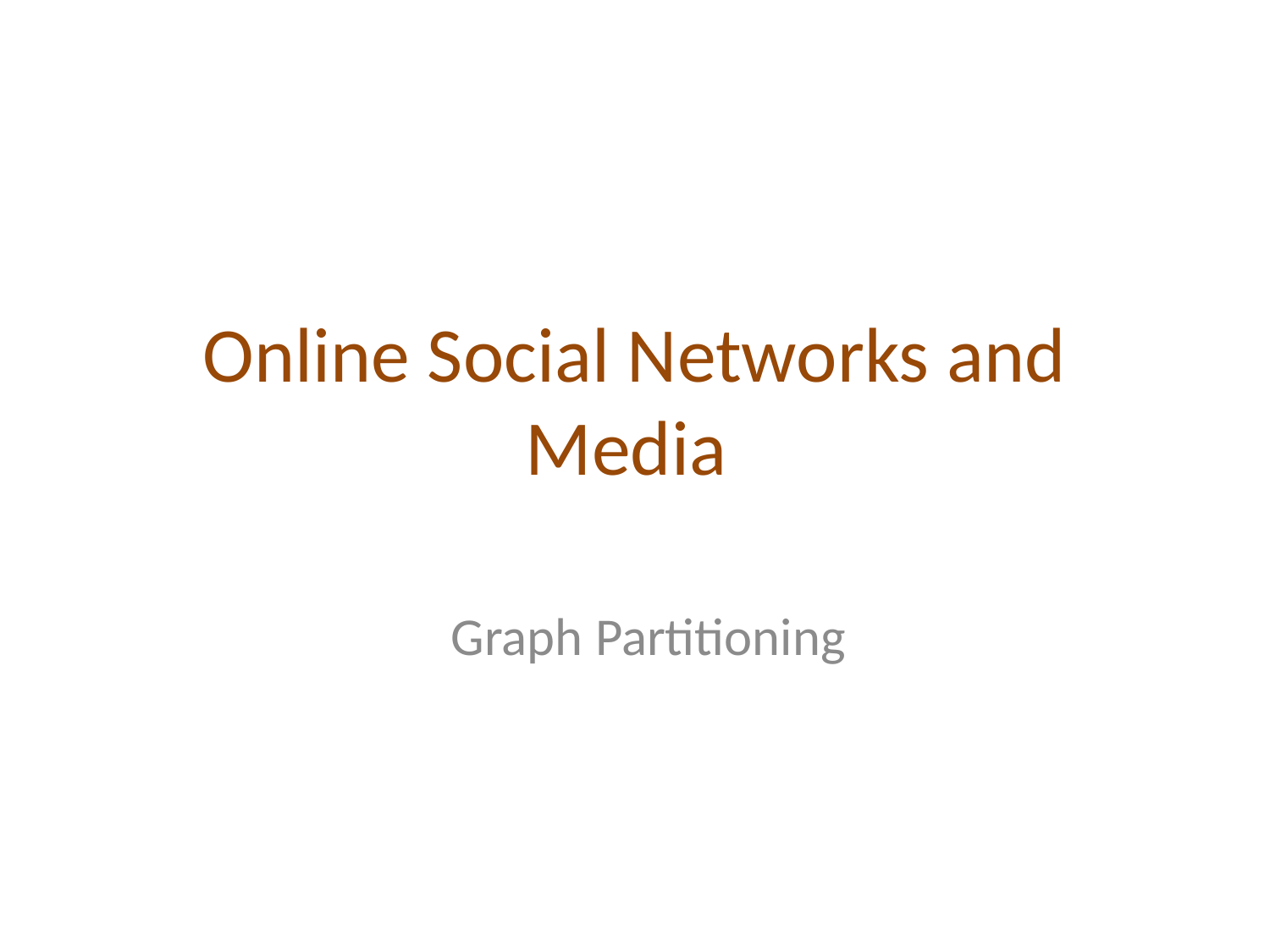

# Online Social Networks and Media
Graph Partitioning